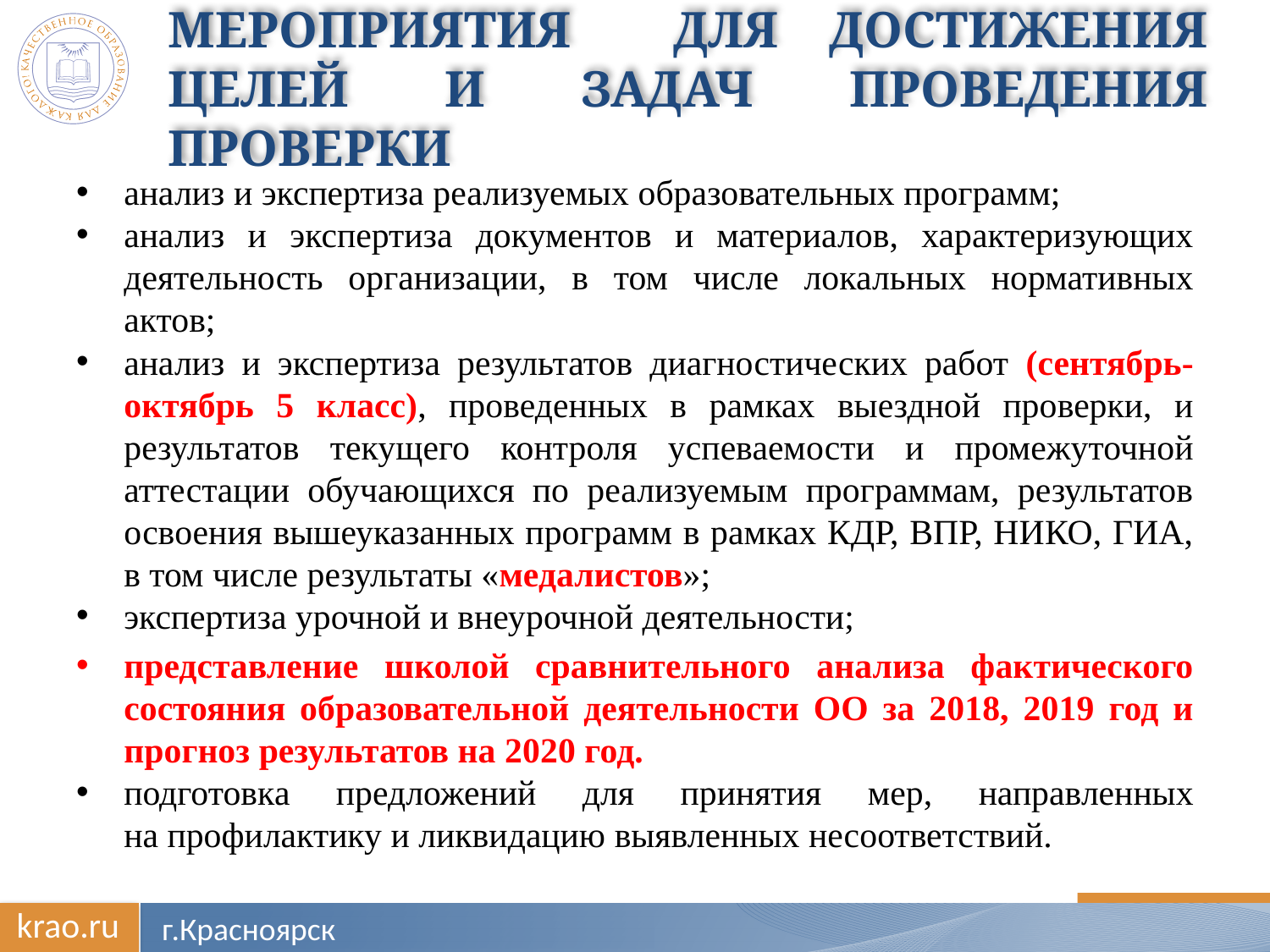

# Мероприятия  для достижения целей и задач проведения проверки
анализ и экспертиза реализуемых образовательных программ;
анализ и экспертиза документов и материалов, характеризующих деятельность организации, в том числе локальных нормативных актов;
анализ и экспертиза результатов диагностических работ (сентябрь-октябрь 5 класс), проведенных в рамках выездной проверки, и результатов текущего контроля успеваемости и промежуточной аттестации обучающихся по реализуемым программам, результатов освоения вышеуказанных программ в рамках КДР, ВПР, НИКО, ГИА, в том числе результаты «медалистов»;
экспертиза урочной и внеурочной деятельности;
представление школой сравнительного анализа фактического состояния образовательной деятельности ОО за 2018, 2019 год и прогноз результатов на 2020 год.
подготовка предложений для принятия мер, направленных на профилактику и ликвидацию выявленных несоответствий.